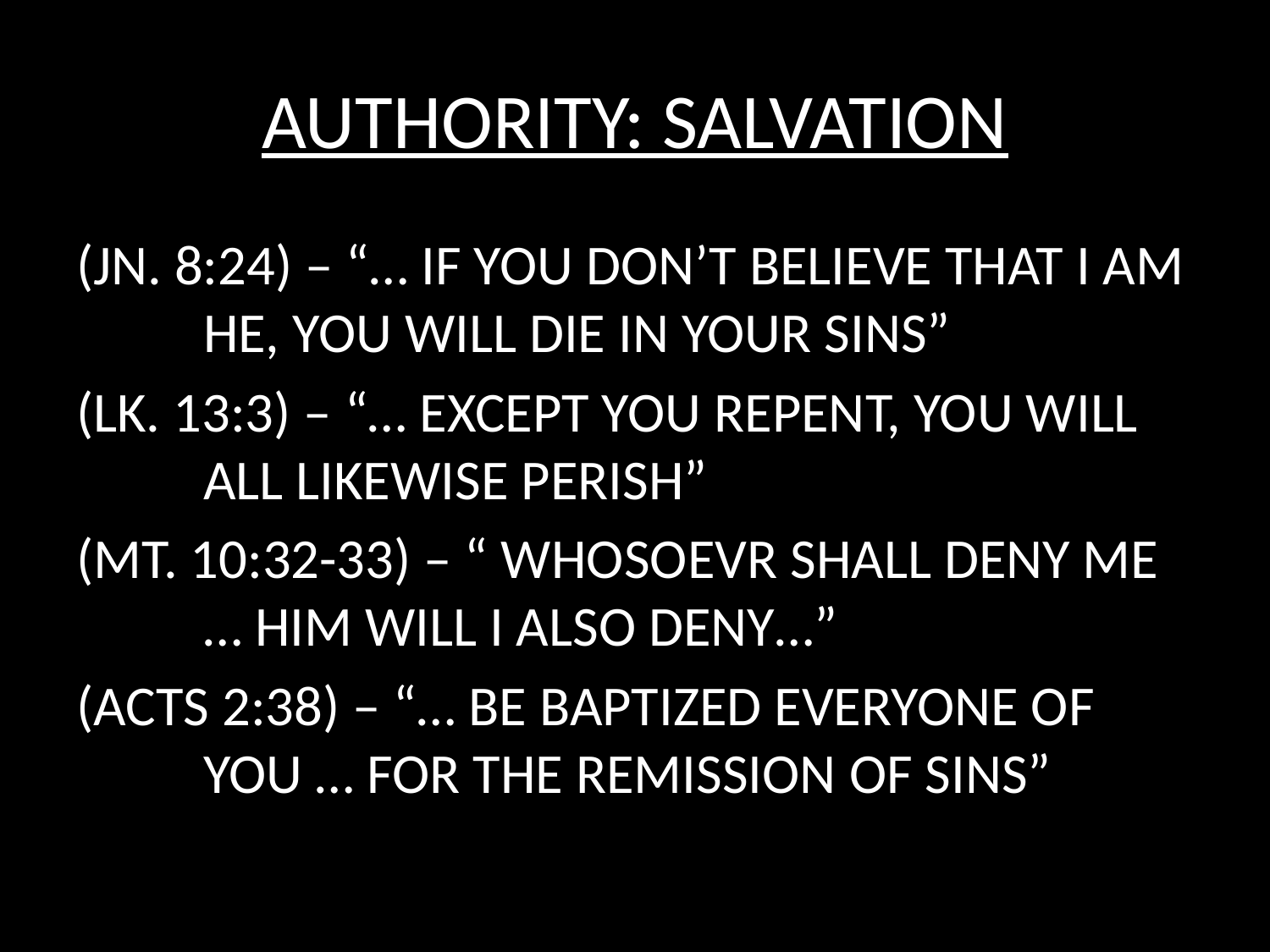

# AUTHORITY: SALVATION
(JN. 8:24) – “… IF YOU DON’T BELIEVE THAT I AM 	HE, YOU WILL DIE IN YOUR SINS”
(LK. 13:3) – “… EXCEPT YOU REPENT, YOU WILL 	ALL LIKEWISE PERISH”
(MT. 10:32-33) – “ WHOSOEVR SHALL DENY ME 	… HIM WILL I ALSO DENY…”
(ACTS 2:38) – “… BE BAPTIZED EVERYONE OF 	YOU … FOR THE REMISSION OF SINS”